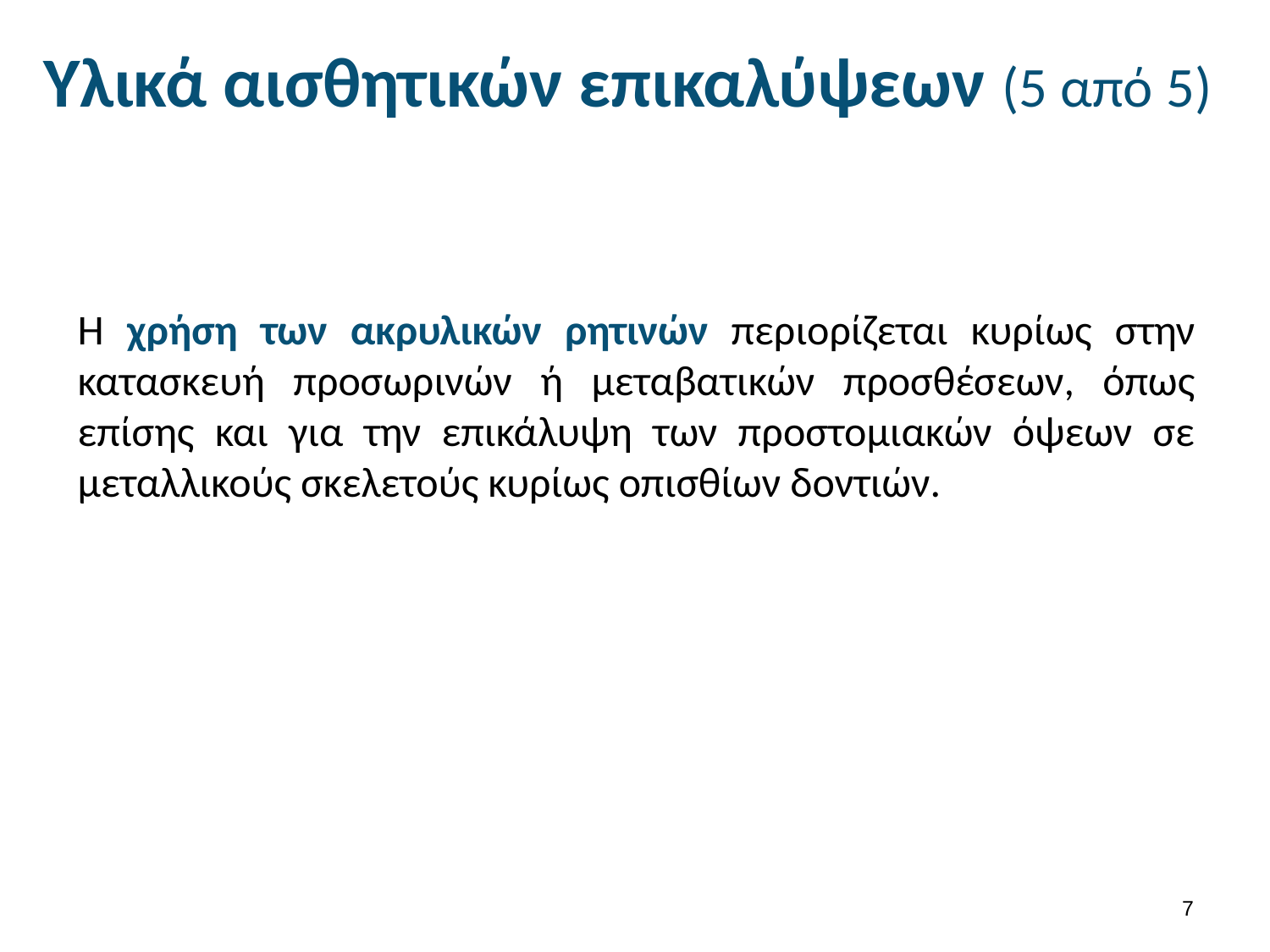

# Υλικά αισθητικών επικαλύψεων (5 από 5)
Η χρήση των ακρυλικών ρητινών περιορίζεται κυρίως στην κατασκευή προσωρινών ή μεταβατικών προσθέσεων, όπως επίσης και για την επικάλυψη των προστομιακών όψεων σε μεταλλικούς σκελετούς κυρίως οπισθίων δοντιών.
7